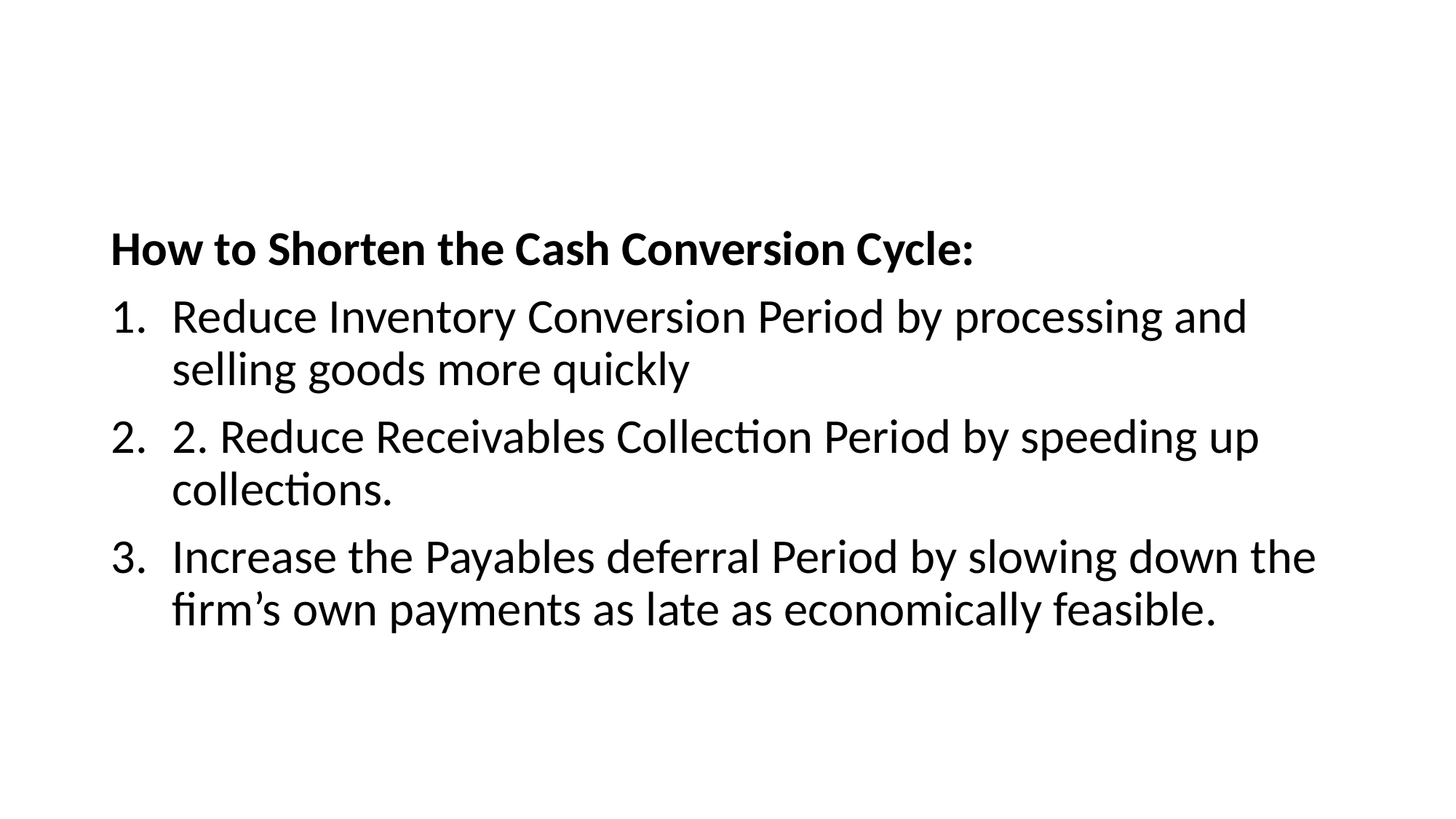

#
How to Shorten the Cash Conversion Cycle:
Reduce Inventory Conversion Period by processing and selling goods more quickly
2. Reduce Receivables Collection Period by speeding up collections.
Increase the Payables deferral Period by slowing down the firm’s own payments as late as economically feasible.